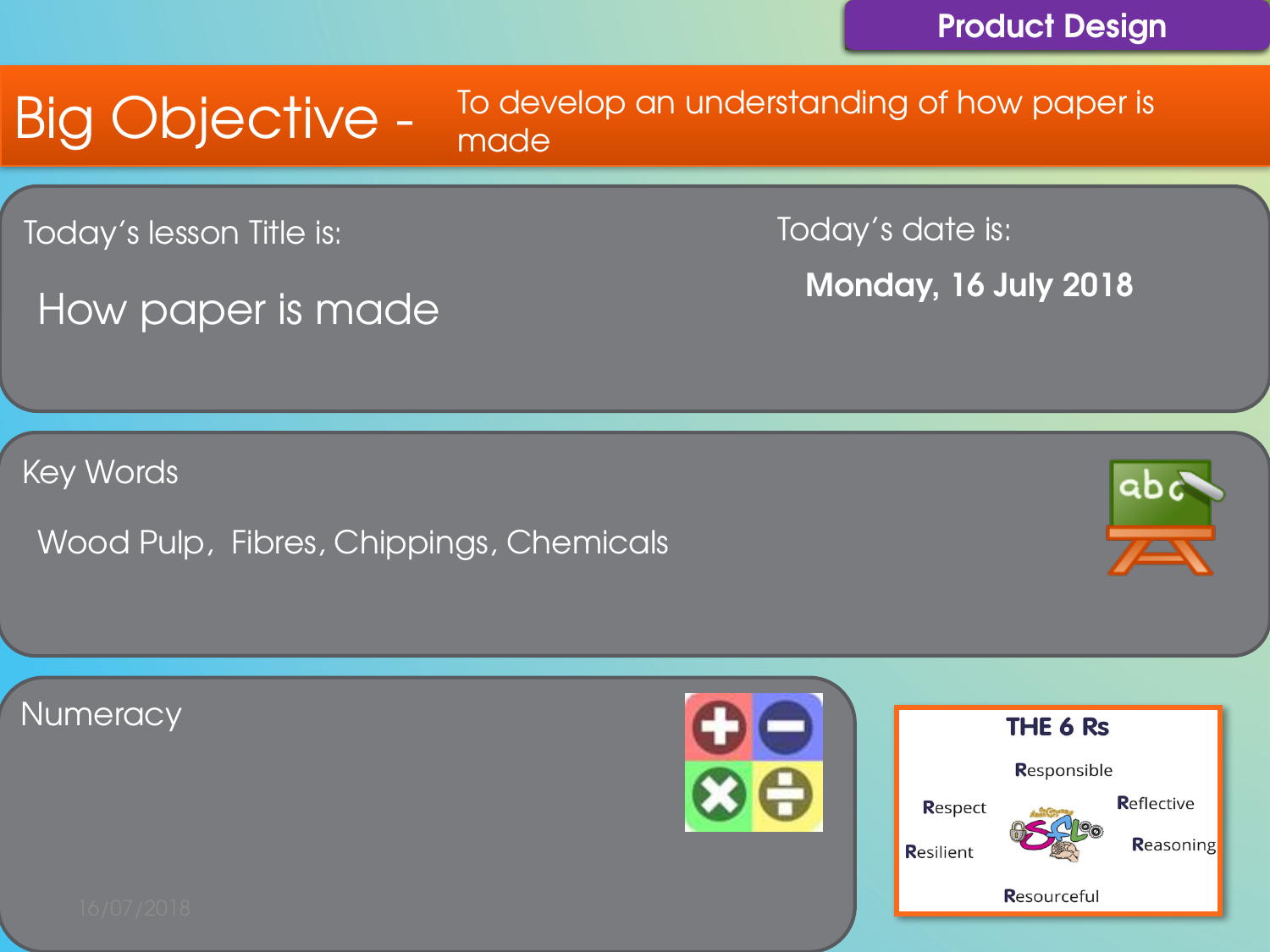

To develop an understanding of how paper is made
Monday, 16 July 2018

How paper is made
Wood Pulp,  Fibres, Chippings, Chemicals
16/07/2018